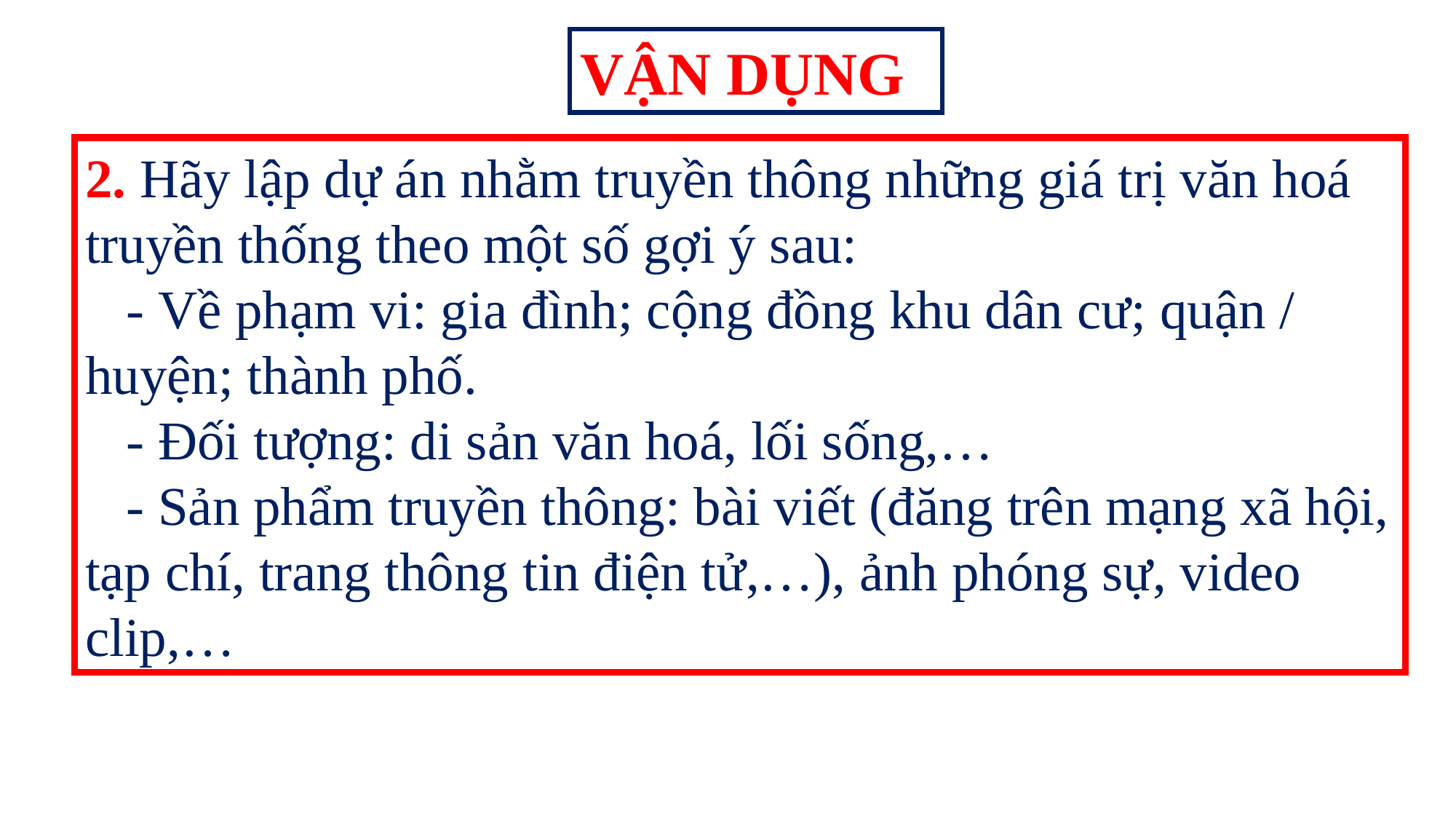

VẬN DỤNG
2. Hãy lập dự án nhằm truyền thông những giá trị văn hoá truyền thống theo một số gợi ý sau:
   - Về phạm vi: gia đình; cộng đồng khu dân cư; quận / huyện; thành phố.
   - Đối tượng: di sản văn hoá, lối sống,…
   - Sản phẩm truyền thông: bài viết (đăng trên mạng xã hội, tạp chí, trang thông tin điện tử,…), ảnh phóng sự, video clip,…